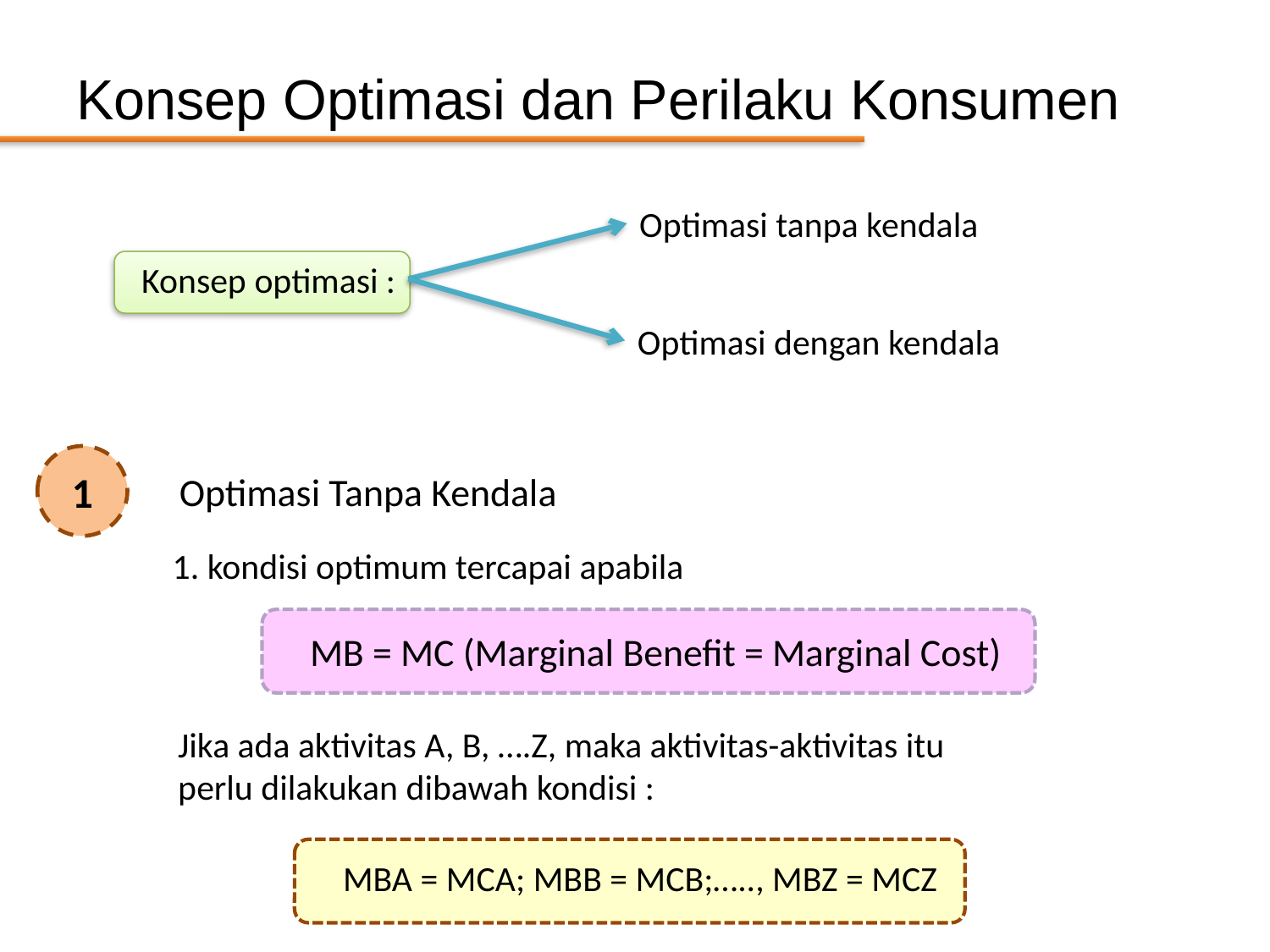

# Konsep Optimasi dan Perilaku Konsumen

Optimasi tanpa kendala

Konsep optimasi :
Optimasi dengan kendala
1
Optimasi Tanpa Kendala
1. kondisi optimum tercapai apabila

MB = MC (Marginal Benefit = Marginal Cost)
Jika ada aktivitas A, B, ….Z, maka aktivitas-aktivitas itu perlu dilakukan dibawah kondisi :

MBA = MCA; MBB = MCB;….., MBZ = MCZ